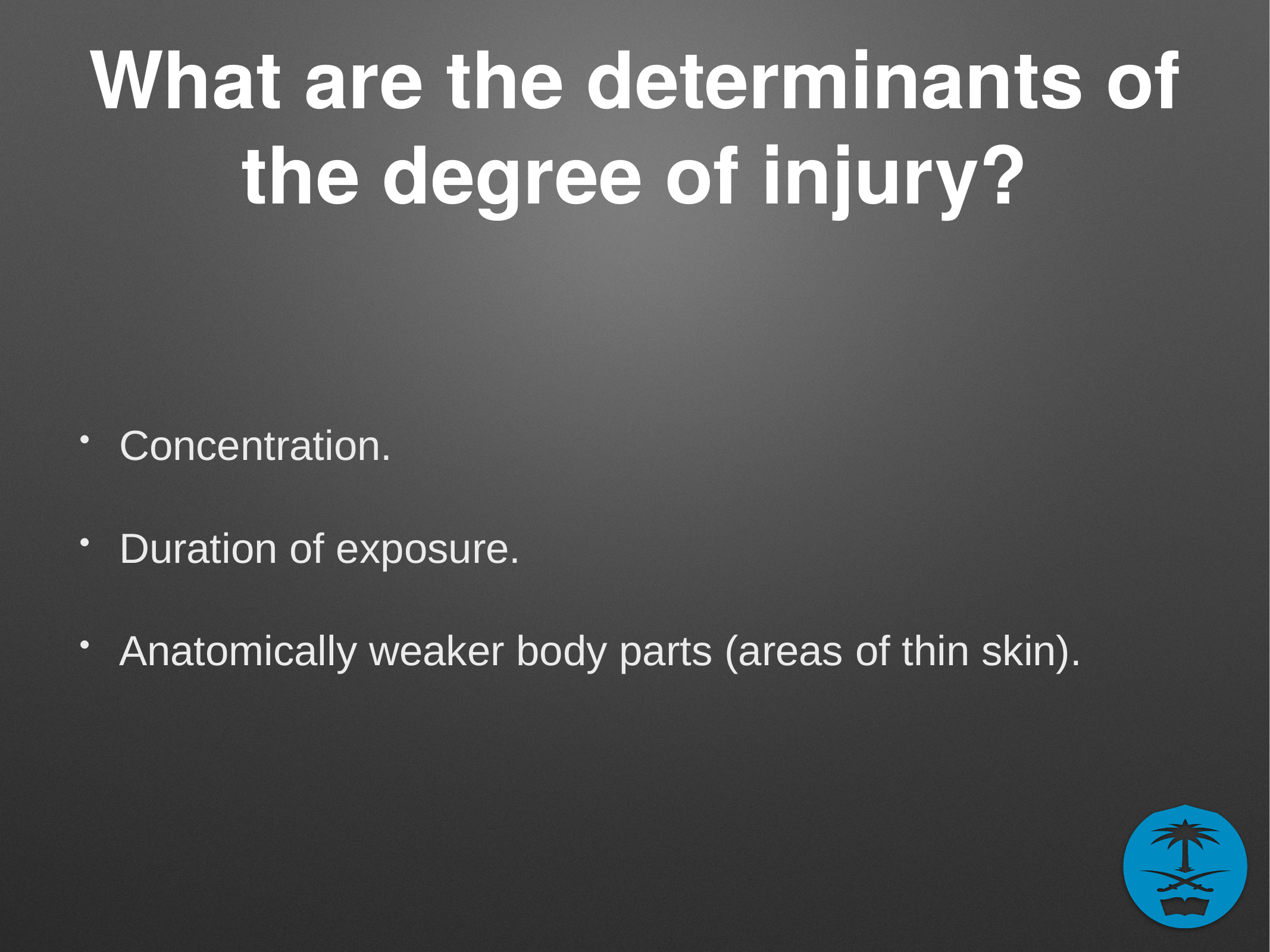

# What are the determinants of the degree of injury?
Concentration.
Duration of exposure.
Anatomically weaker body parts (areas of thin skin).